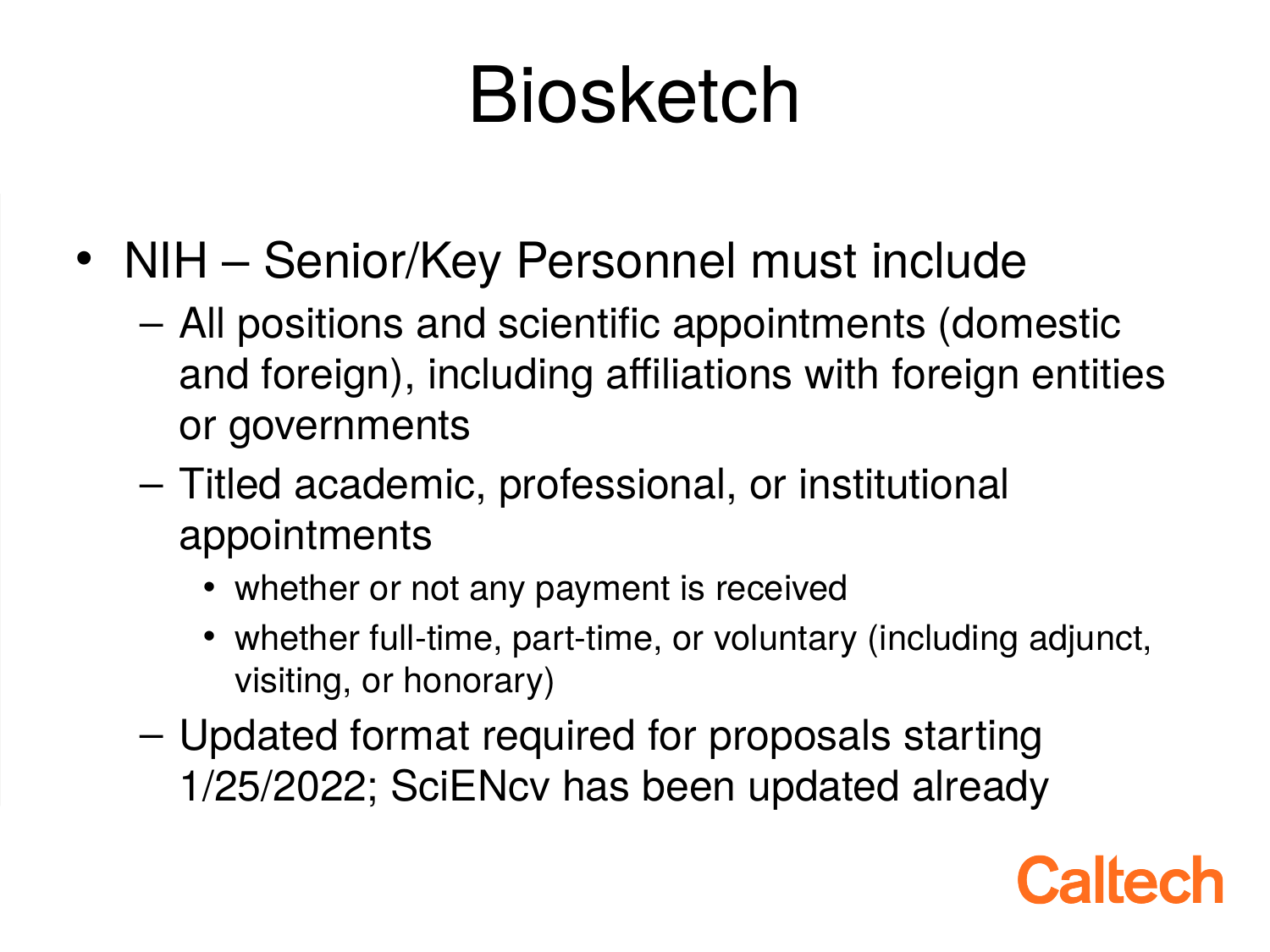

# Biosketch
NIH – Senior/Key Personnel must include
All positions and scientific appointments (domestic and foreign), including affiliations with foreign entities or governments
Titled academic, professional, or institutional appointments
whether or not any payment is received
whether full-time, part-time, or voluntary (including adjunct, visiting, or honorary)
Updated format required for proposals starting 1/25/2022; SciENcv has been updated already